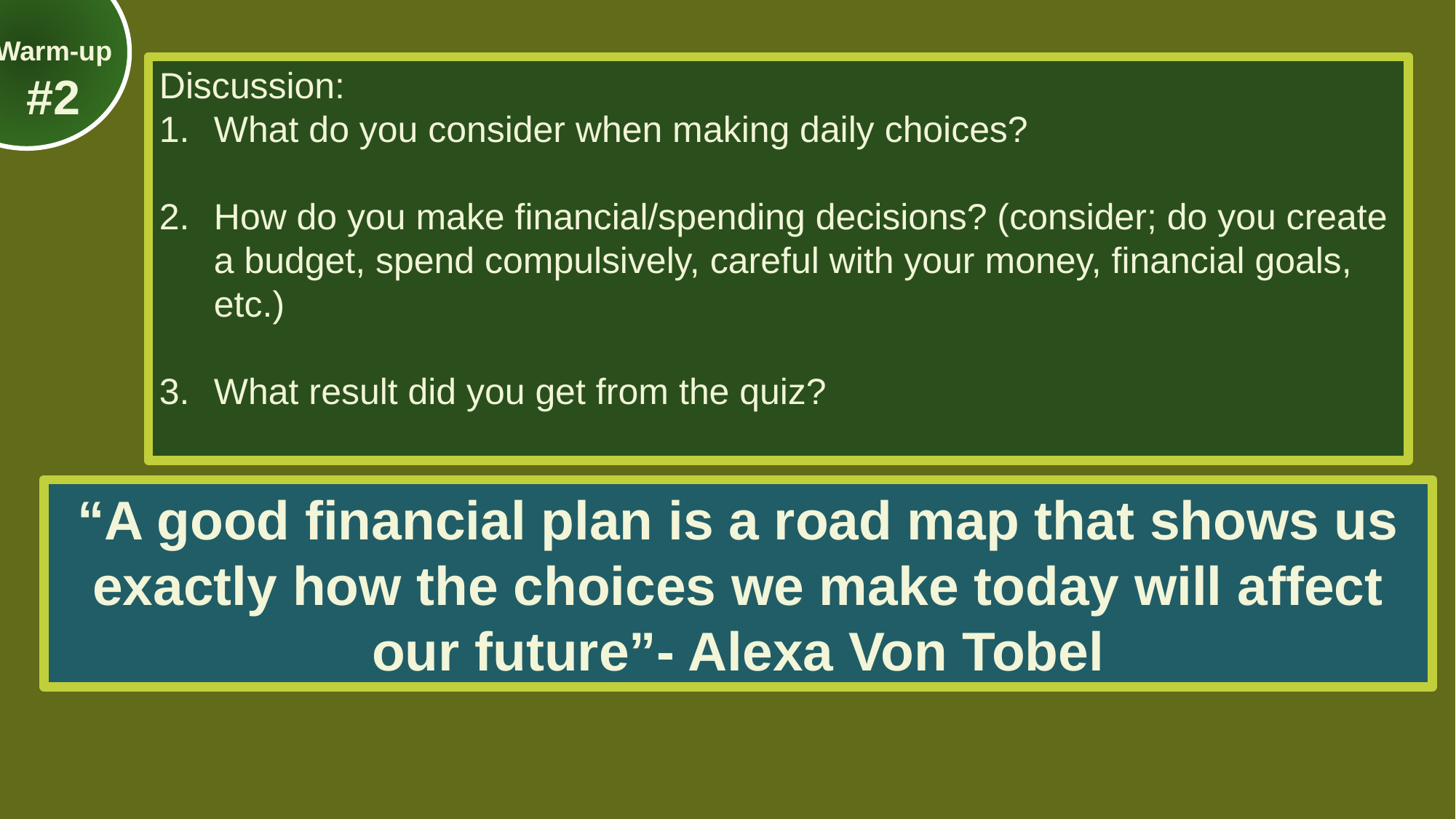

Warm-up #2
Discussion:
What do you consider when making daily choices?

How do you make financial/spending decisions? (consider; do you create a budget, spend compulsively, careful with your money, financial goals, etc.)

What result did you get from the quiz?

“A good financial plan is a road map that shows us exactly how the choices we make today will affect our future”- Alexa Von Tobel